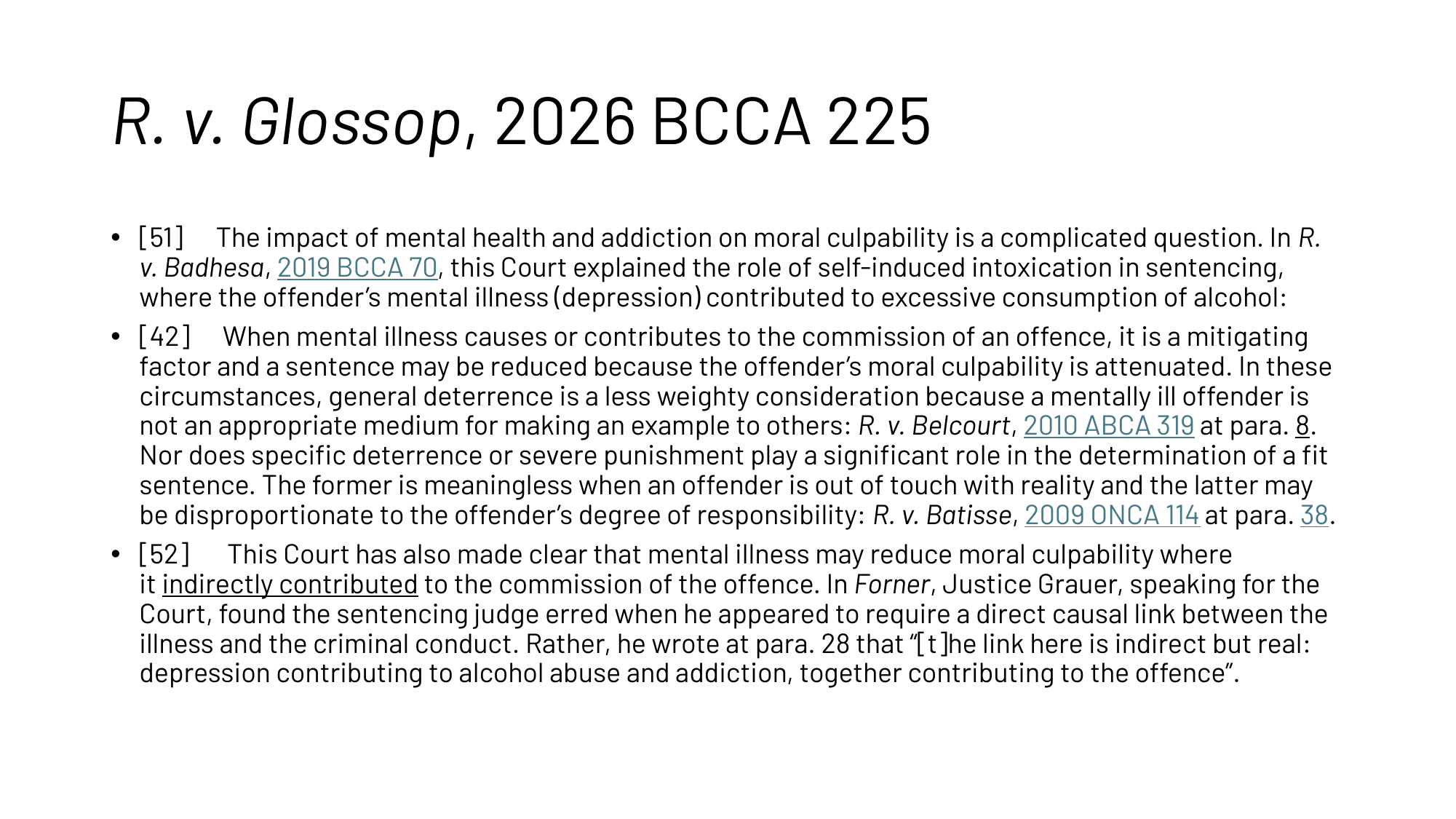

# R. v. Glossop, 2026 BCCA 225
[51]      The impact of mental health and addiction on moral culpability is a complicated question. In R. v. Badhesa, 2019 BCCA 70, this Court explained the role of self-induced intoxication in sentencing, where the offender’s mental illness (depression) contributed to excessive consumption of alcohol:
[42]      When mental illness causes or contributes to the commission of an offence, it is a mitigating factor and a sentence may be reduced because the offender’s moral culpability is attenuated. In these circumstances, general deterrence is a less weighty consideration because a mentally ill offender is not an appropriate medium for making an example to others: R. v. Belcourt, 2010 ABCA 319 at para. 8. Nor does specific deterrence or severe punishment play a significant role in the determination of a fit sentence. The former is meaningless when an offender is out of touch with reality and the latter may be disproportionate to the offender’s degree of responsibility: R. v. Batisse, 2009 ONCA 114 at para. 38.
[52]       This Court has also made clear that mental illness may reduce moral culpability where it indirectly contributed to the commission of the offence. In Forner, Justice Grauer, speaking for the Court, found the sentencing judge erred when he appeared to require a direct causal link between the illness and the criminal conduct. Rather, he wrote at para. 28 that “[t]he link here is indirect but real: depression contributing to alcohol abuse and addiction, together contributing to the offence”.